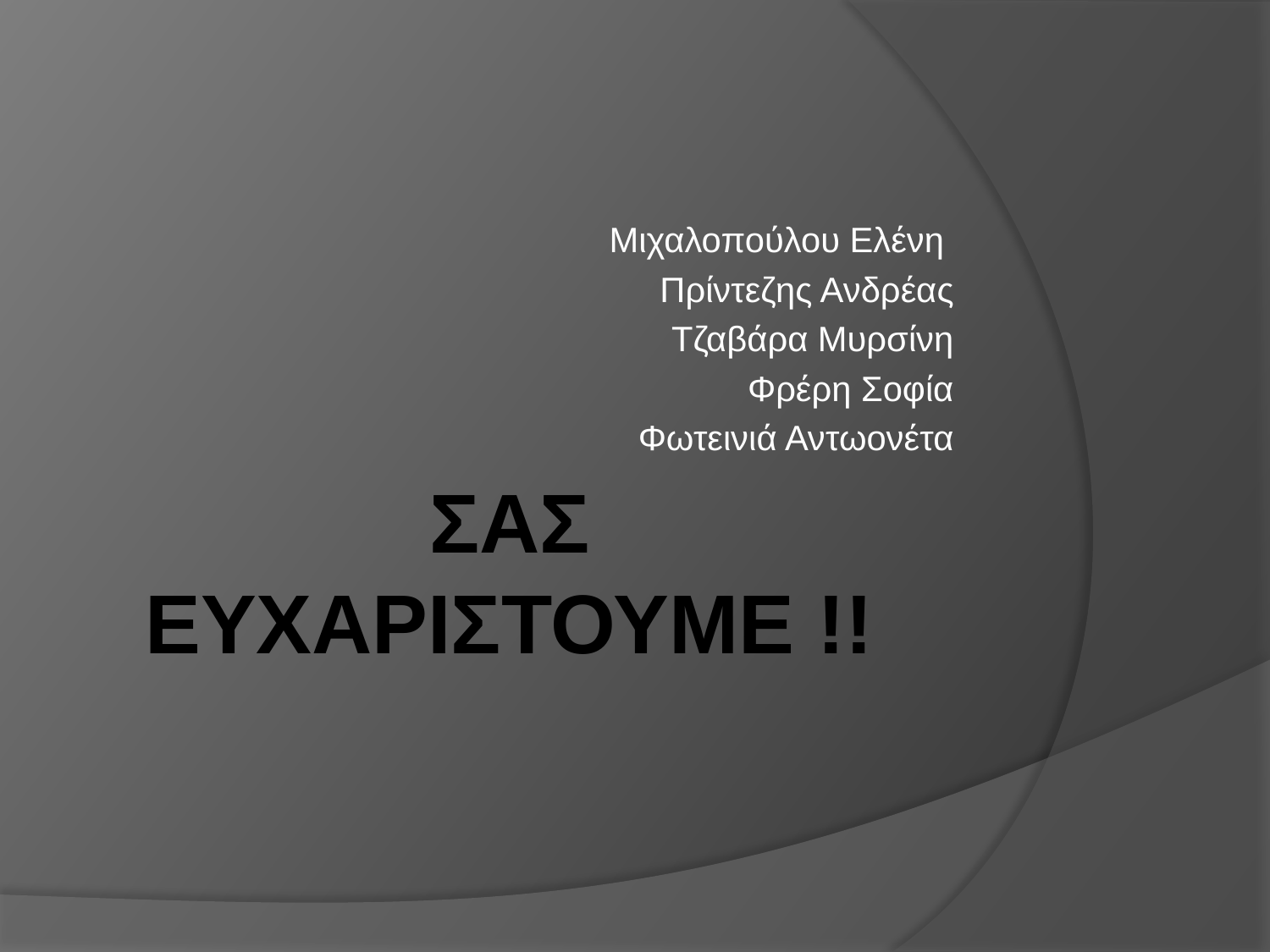

Μιχαλοπούλου Ελένη
Πρίντεζης Ανδρέας
Τζαβάρα Μυρσίνη
Φρέρη Σοφία
Φωτεινιά Αντωονέτα
# Σασ ευχαριστουμε !!